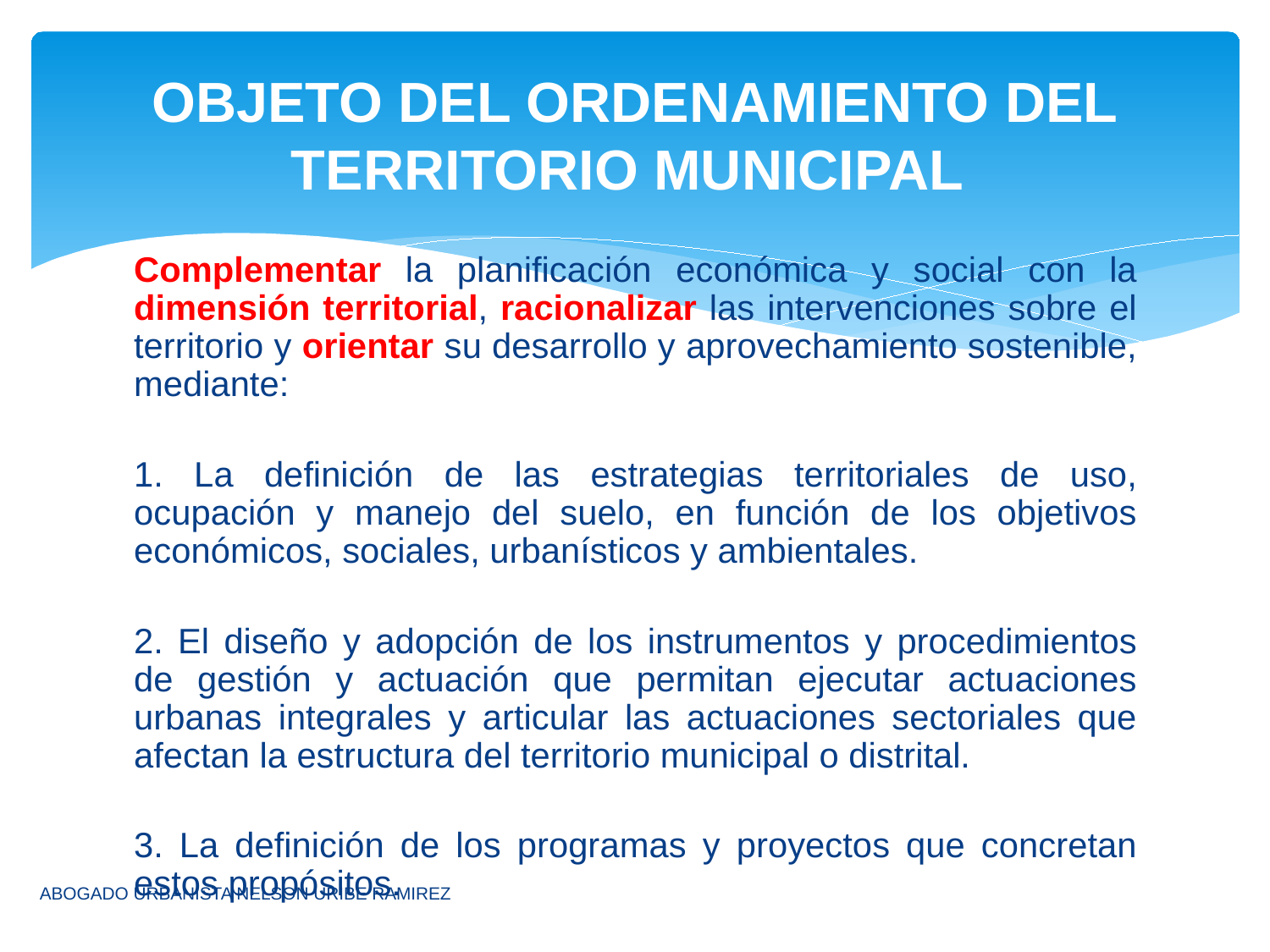

# OBJETO DEL ORDENAMIENTO DEL TERRITORIO MUNICIPAL
Complementar la planificación económica y social con la dimensión territorial, racionalizar las intervenciones sobre el territorio y orientar su desarrollo y aprovechamiento sostenible, mediante:

1. La definición de las estrategias territoriales de uso, ocupación y manejo del suelo, en función de los objetivos económicos, sociales, urbanísticos y ambientales.

2. El diseño y adopción de los instrumentos y procedimientos de gestión y actuación que permitan ejecutar actuaciones urbanas integrales y articular las actuaciones sectoriales que afectan la estructura del territorio municipal o distrital.

3. La definición de los programas y proyectos que concretan estos propósitos.
ABOGADO URBANISTA NELSON URIBE RAMIREZ